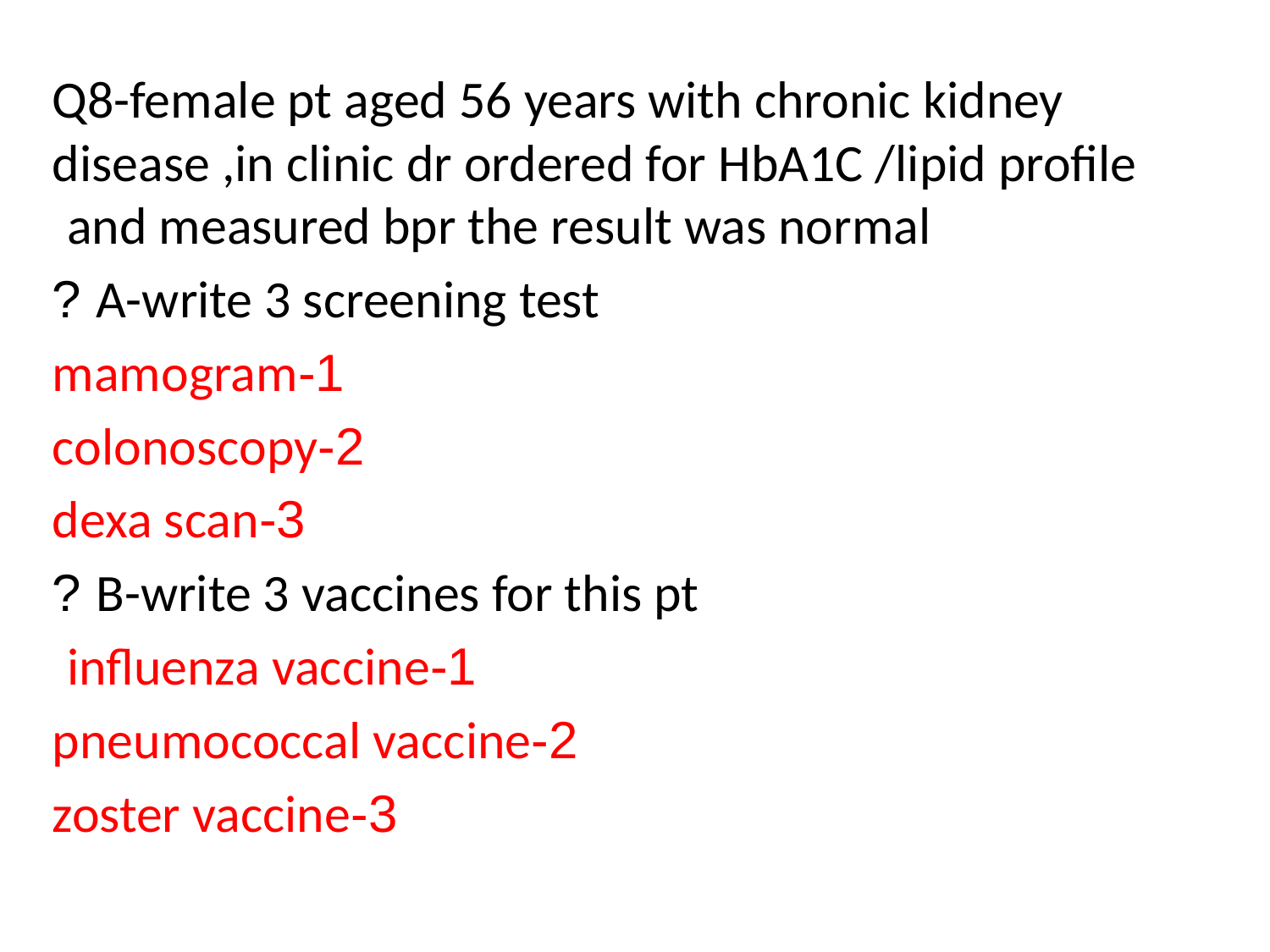

#
Q8-female pt aged 56 years with chronic kidney disease ,in clinic dr ordered for HbA1C /lipid profile and measured bpr the result was normal
A-write 3 screening test ?
1-mamogram
2-colonoscopy
3-dexa scan
B-write 3 vaccines for this pt ?
1-influenza vaccine
2-pneumococcal vaccine
3-zoster vaccine